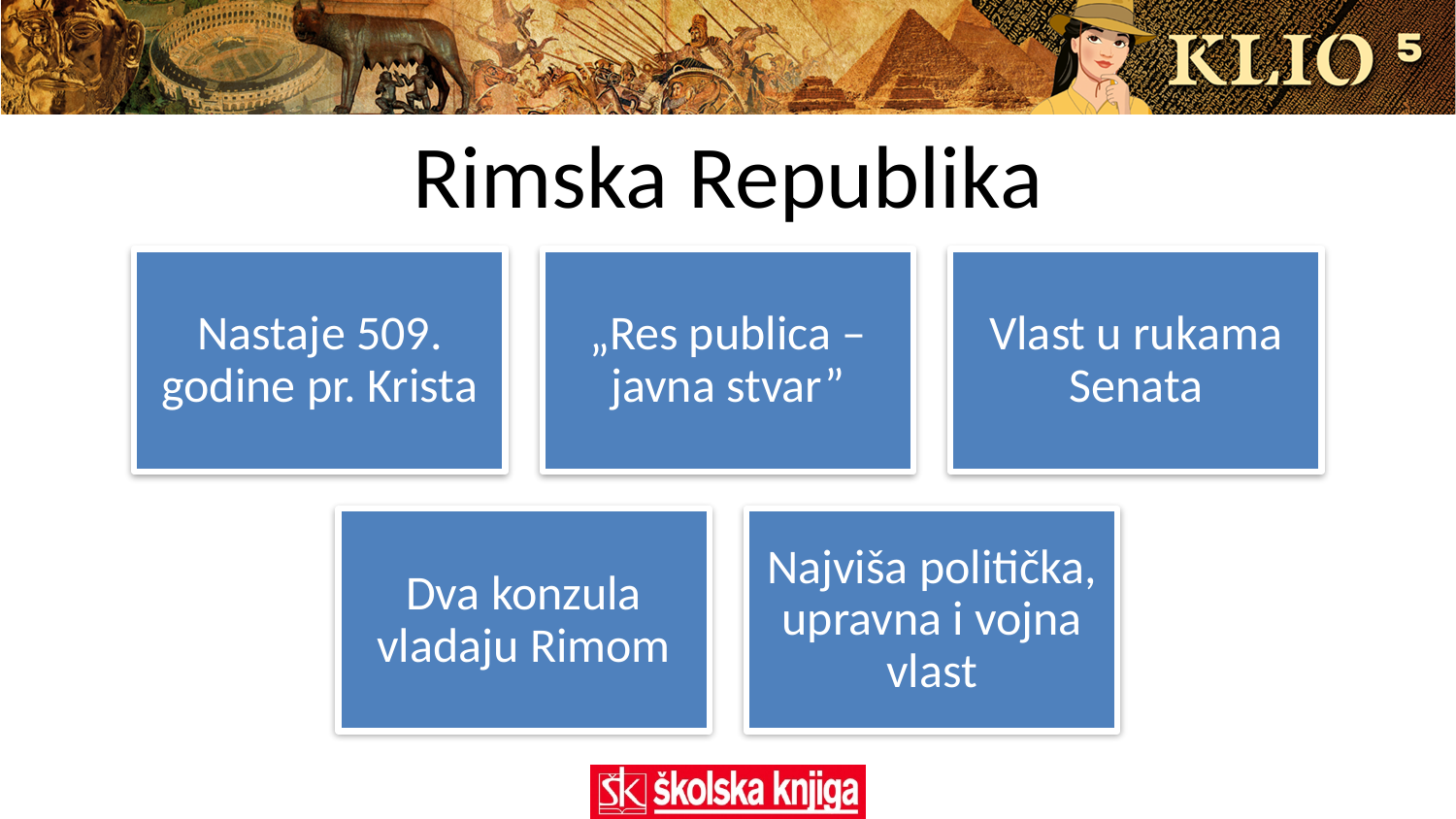

# Rimska Republika
Nastaje 509. godine pr. Krista
„Res publica – javna stvar”
Vlast u rukama Senata
Dva konzula vladaju Rimom
Najviša politička, upravna i vojna vlast